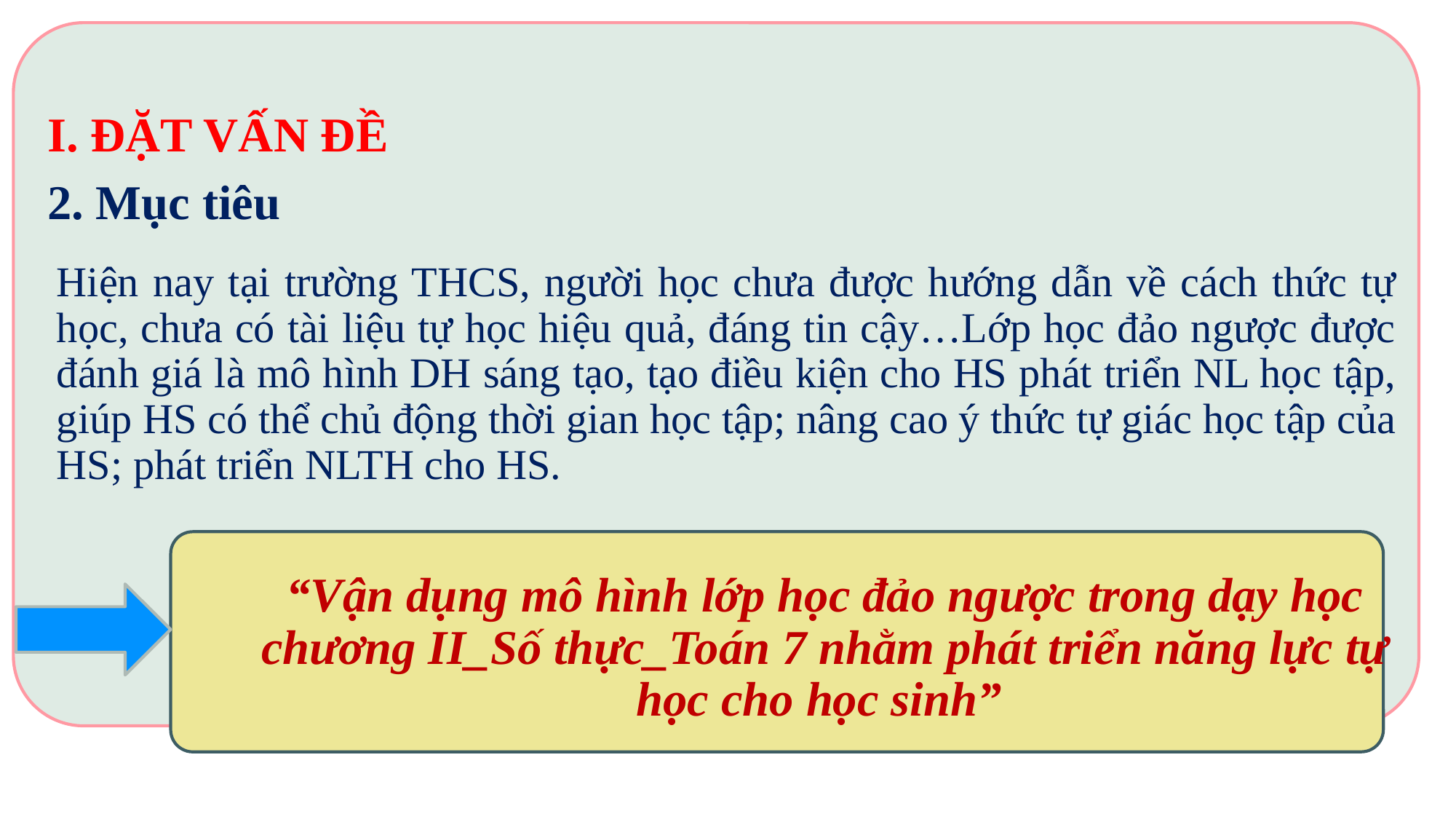

Hiện nay tại trường THCS, người học chưa được hướng dẫn về cách thức tự học, chưa có tài liệu tự học hiệu quả, đáng tin cậy…Lớp học đảo ngược được đánh giá là mô hình DH sáng tạo, tạo điều kiện cho HS phát triển NL học tập, giúp HS có thể chủ động thời gian học tập; nâng cao ý thức tự giác học tập của HS; phát triển NLTH cho HS.
I. ĐẶT VẤN ĐỀ
2. Mục tiêu

“Vận dụng mô hình lớp học đảo ngược trong dạy học chương II_Số thực_Toán 7 nhằm phát triển năng lực tự học cho học sinh”